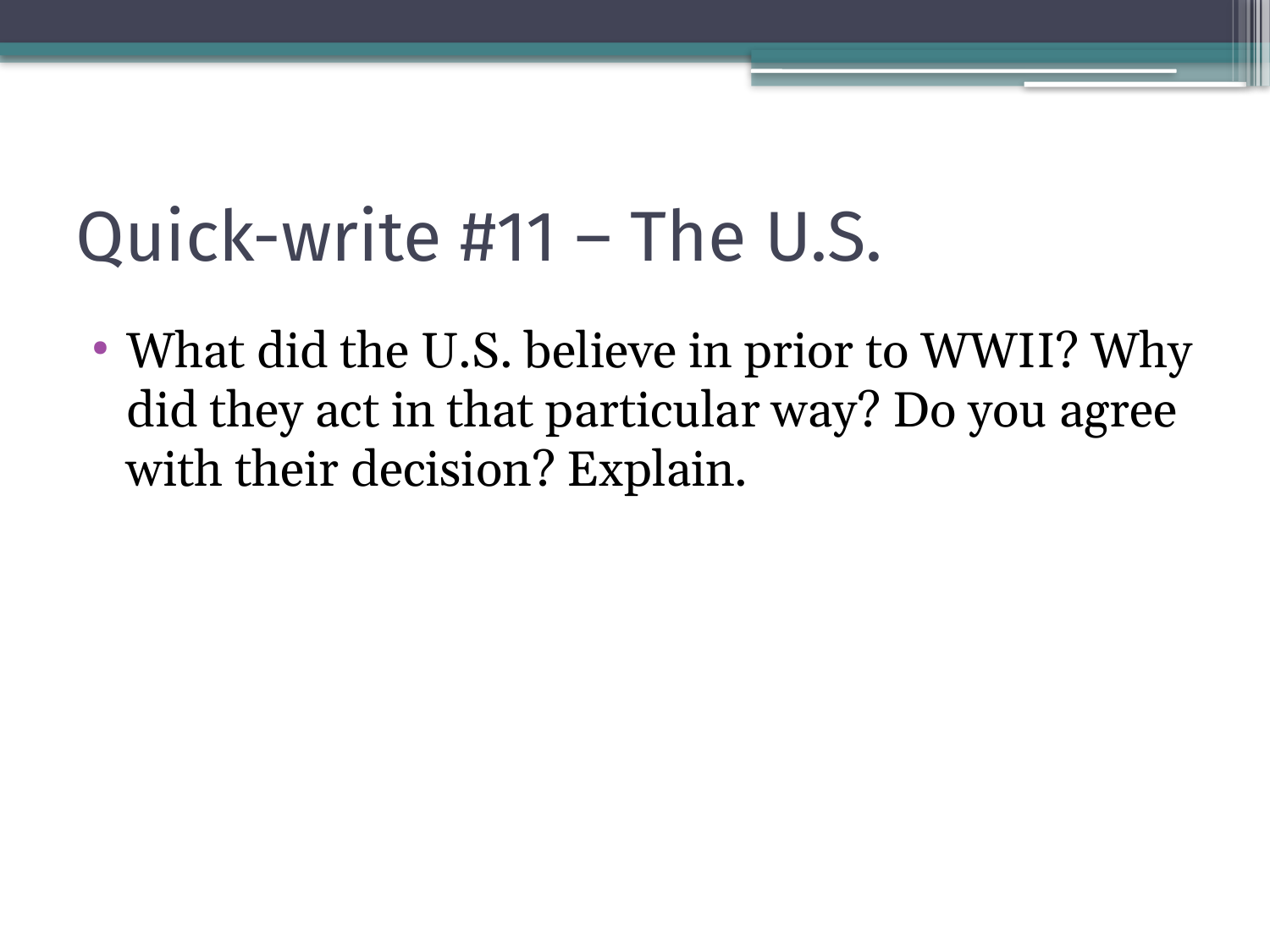

# Quick-write #11 – The U.S.
What did the U.S. believe in prior to WWII? Why did they act in that particular way? Do you agree with their decision? Explain.